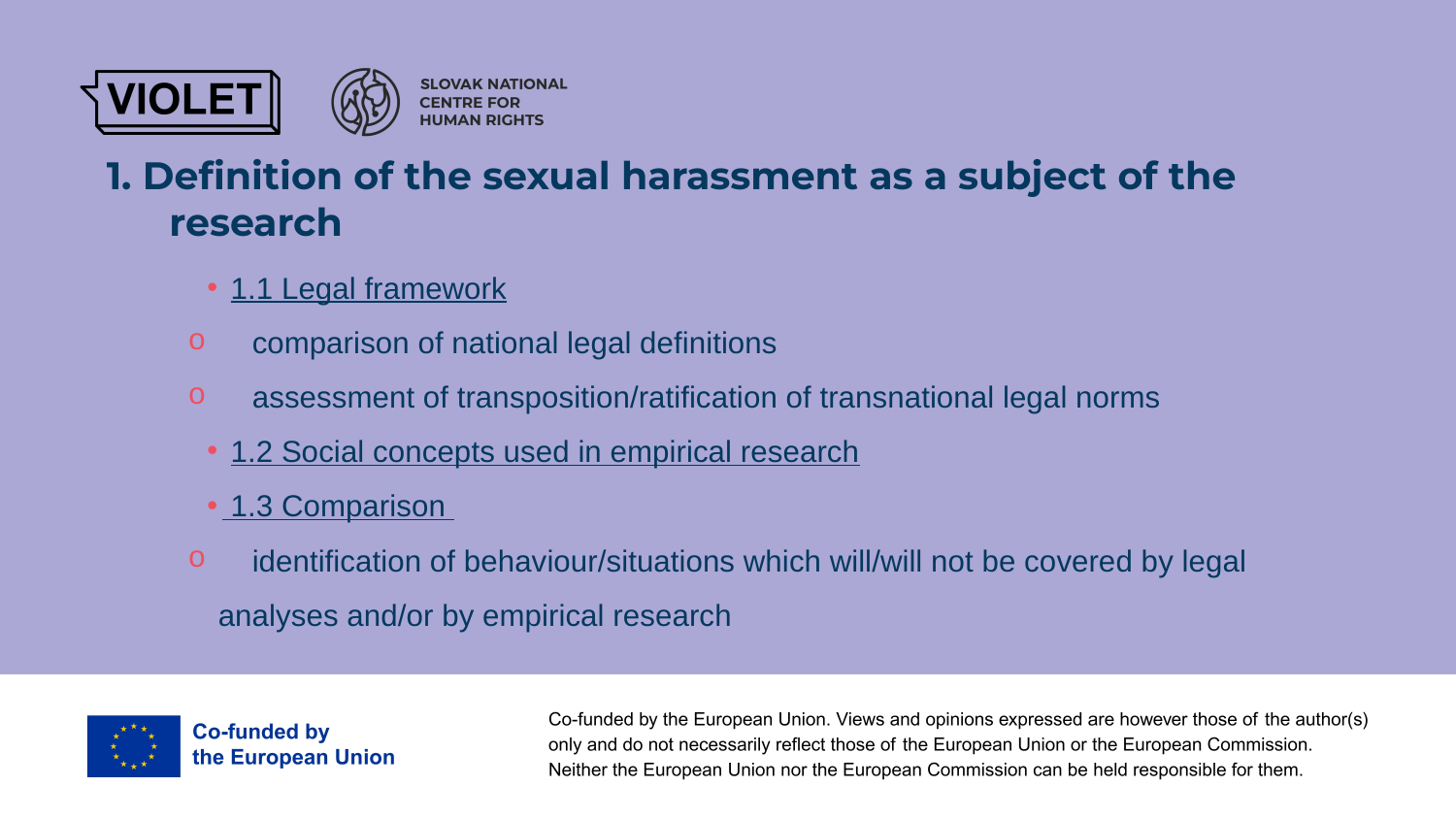

1. Definition of the sexual harassment as a subject of the research

 1.1 Legal framework
    comparison of national legal definitions
    assessment of transposition/ratification of transnational legal norms
 1.2 Social concepts used in empirical research
 1.3 Comparison
    identification of behaviour/situations which will/will not be covered by legal analyses and/or by empirical research